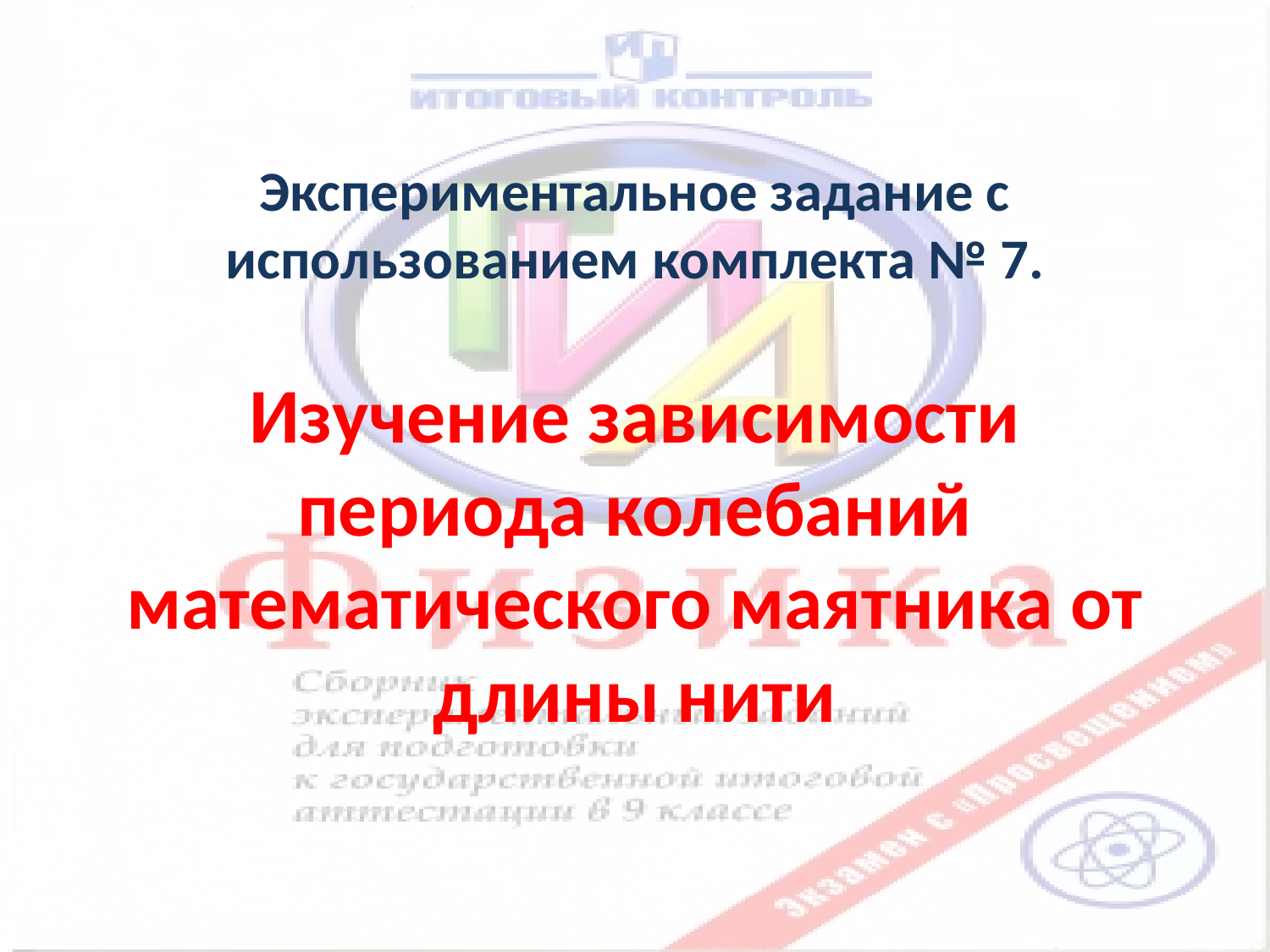

Экспериментальное задание с использованием комплекта № 7.

Изучение зависимости периода колебаний математического маятника от длины нити